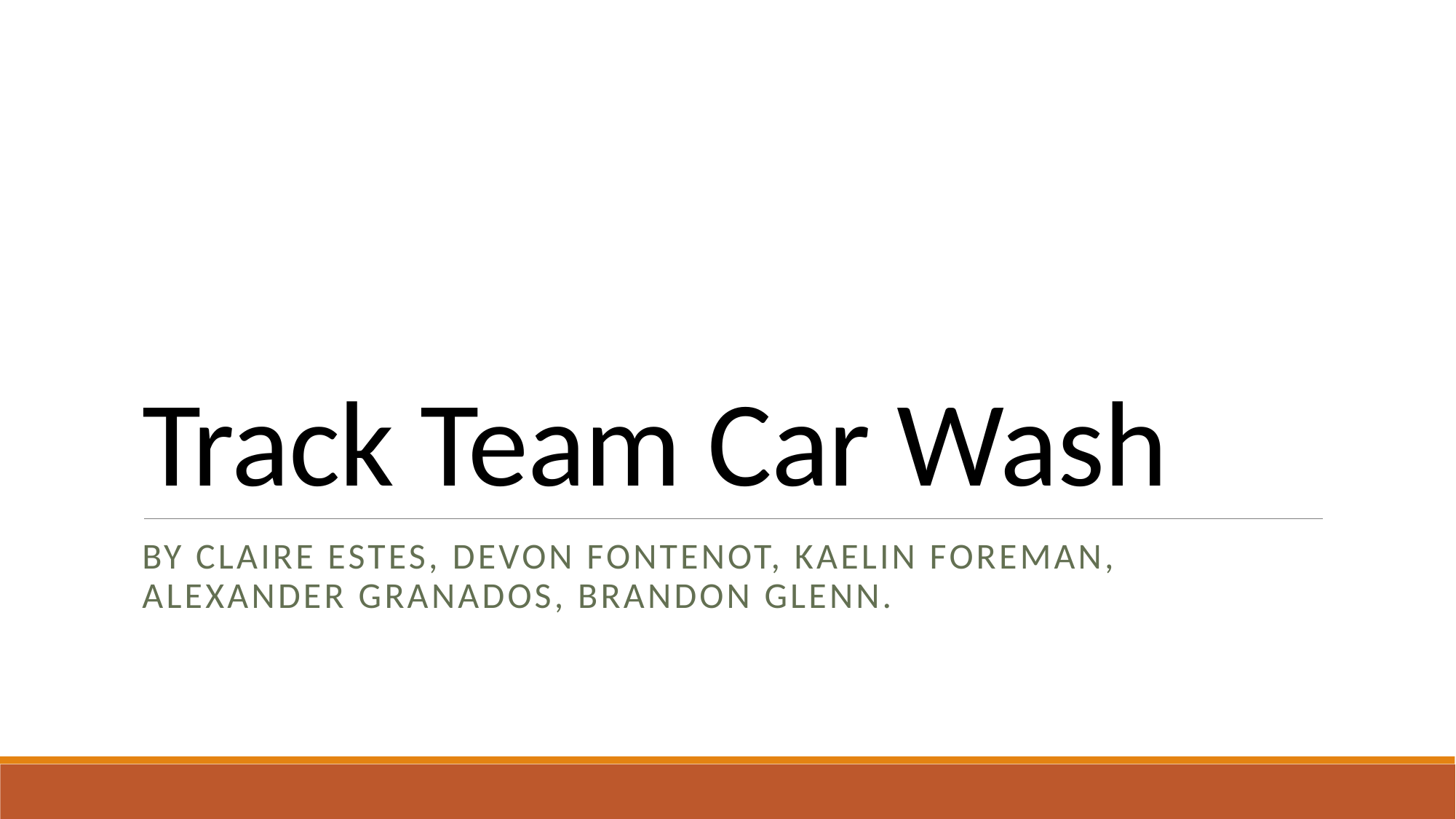

# Track Team Car Wash
By Claire Estes, Devon Fontenot, Kaelin Foreman, Alexander Granados, Brandon Glenn.